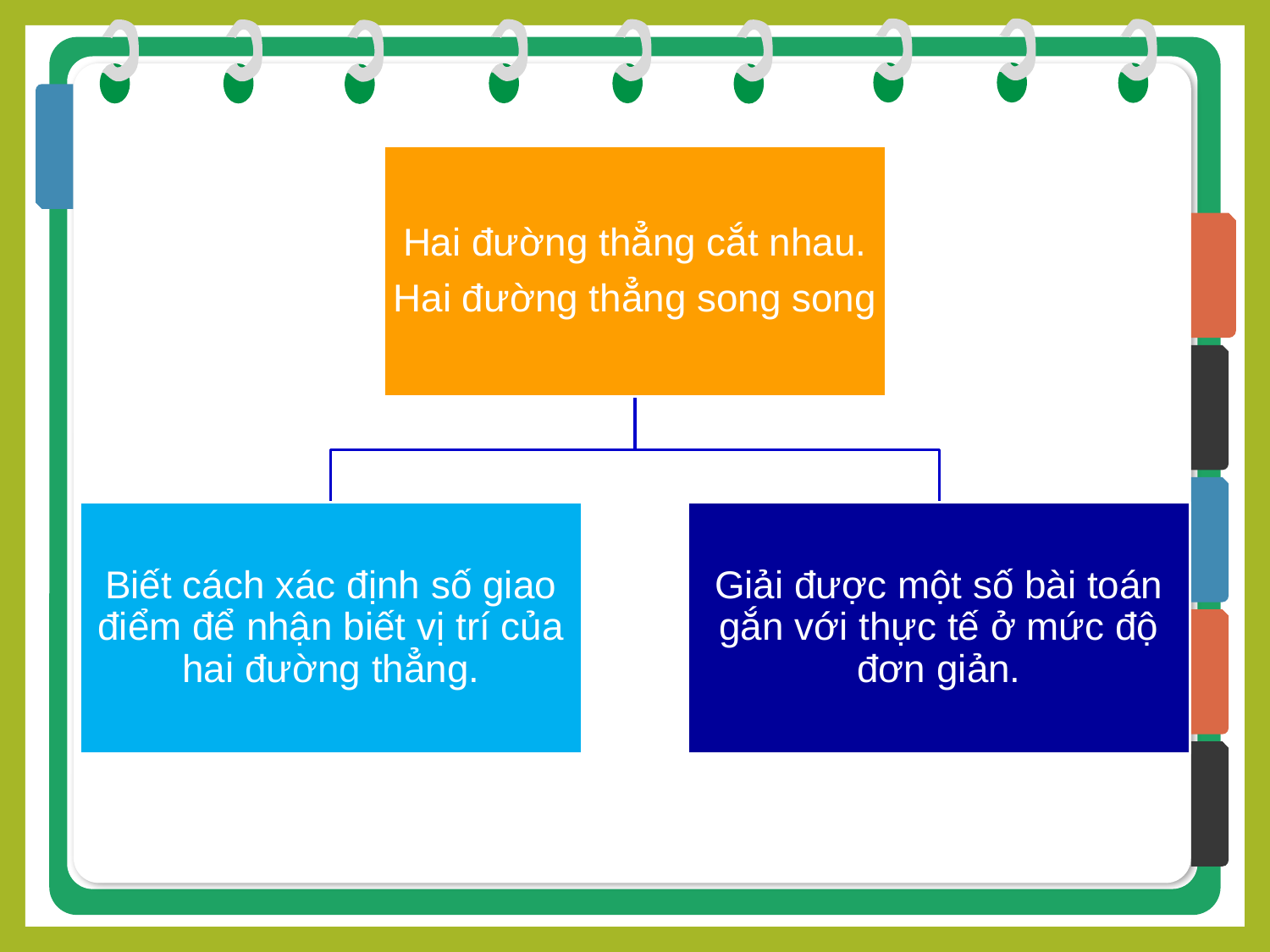

Hai đường thẳng cắt nhau.
Hai đường thẳng song song

Biết cách xác định số giao điểm để nhận biết vị trí của hai đường thẳng.
Giải được một số bài toán gắn với thực tế ở mức độ đơn giản.